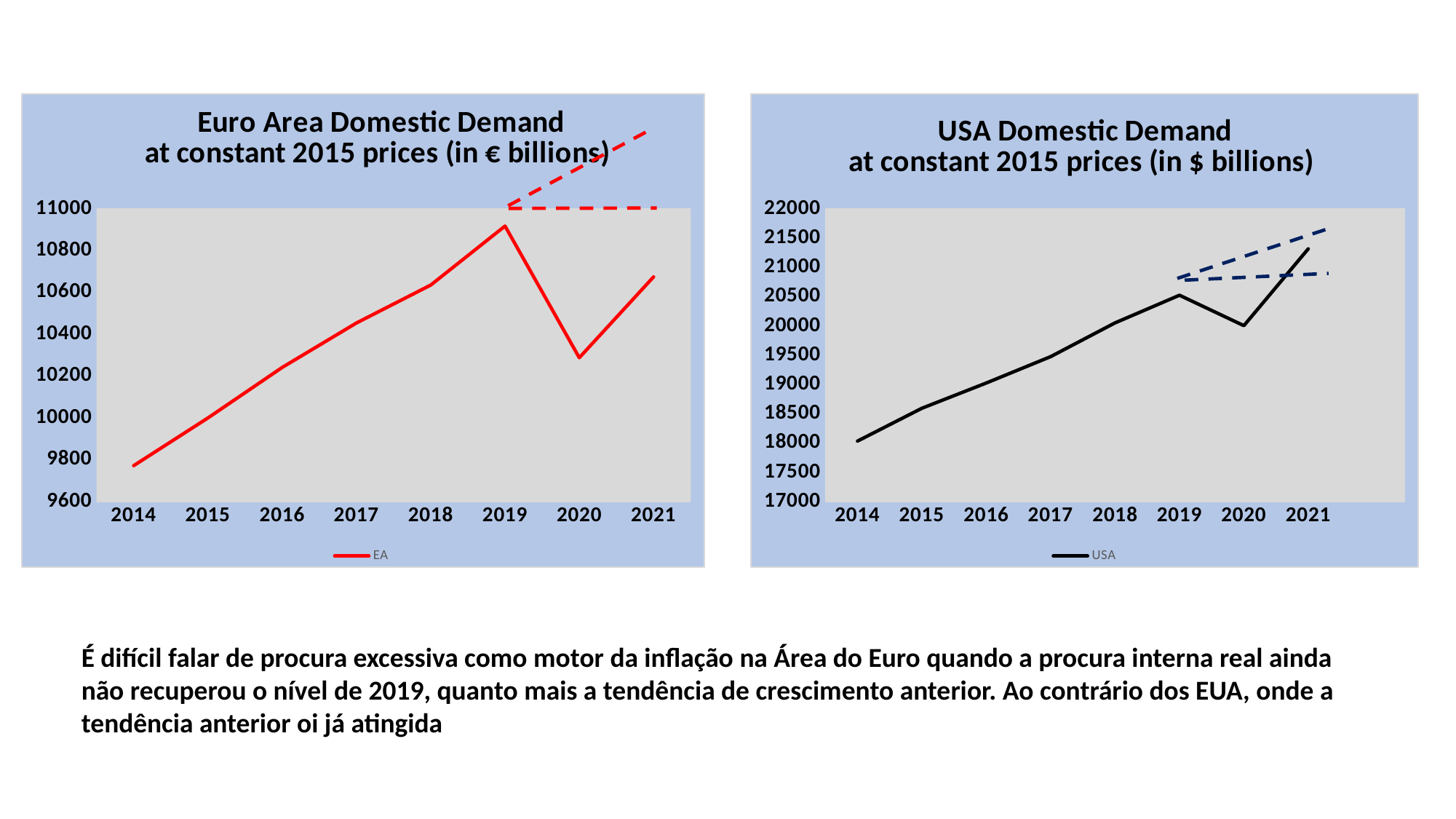

### Chart: Euro Area Domestic Demand
at constant 2015 prices (in € billions)

| Category | EA  |
|---|---|
| 2014 | 9772.44 |
| 2015 | 10000.66 |
| 2016 | 10242.12 |
| 2017 | 10454.83 |
| 2018 | 10635.98 |
| 2019 | 10917.99 |
| 2020 | 10288.49 |
| 2021 | 10675.18 |

### Chart: USA Domestic Demand
at constant 2015 prices (in $ billions)

| Category | USA |
|---|---|
| 2014 | 18034.29 |
| 2015 | 18595.44 |
| 2016 | 19027.12 |
| 2017 | 19477.91 |
| 2018 | 20053.79 |
| 2019 | 20526.67 |
| 2020 | 20006.3 |
| 2021 | 21318.38 |
É difícil falar de procura excessiva como motor da inflação na Área do Euro quando a procura interna real ainda não recuperou o nível de 2019, quanto mais a tendência de crescimento anterior. Ao contrário dos EUA, onde a tendência anterior oi já atingida